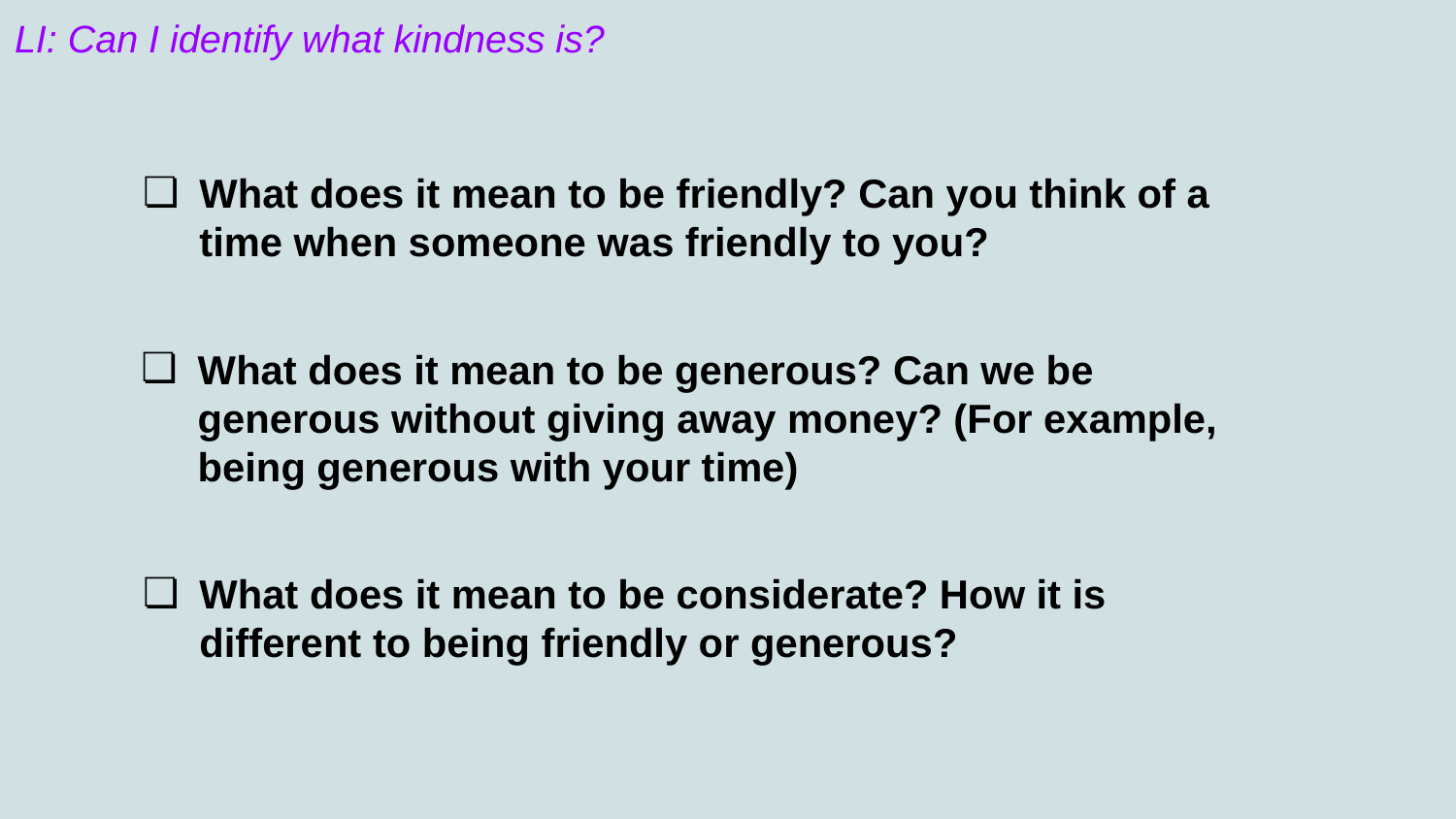

# LI: Can I identify what kindness is?
What does it mean to be friendly? Can you think of a time when someone was friendly to you?
What does it mean to be generous? Can we be generous without giving away money? (For example, being generous with your time)

What does it mean to be considerate? How it is different to being friendly or generous?